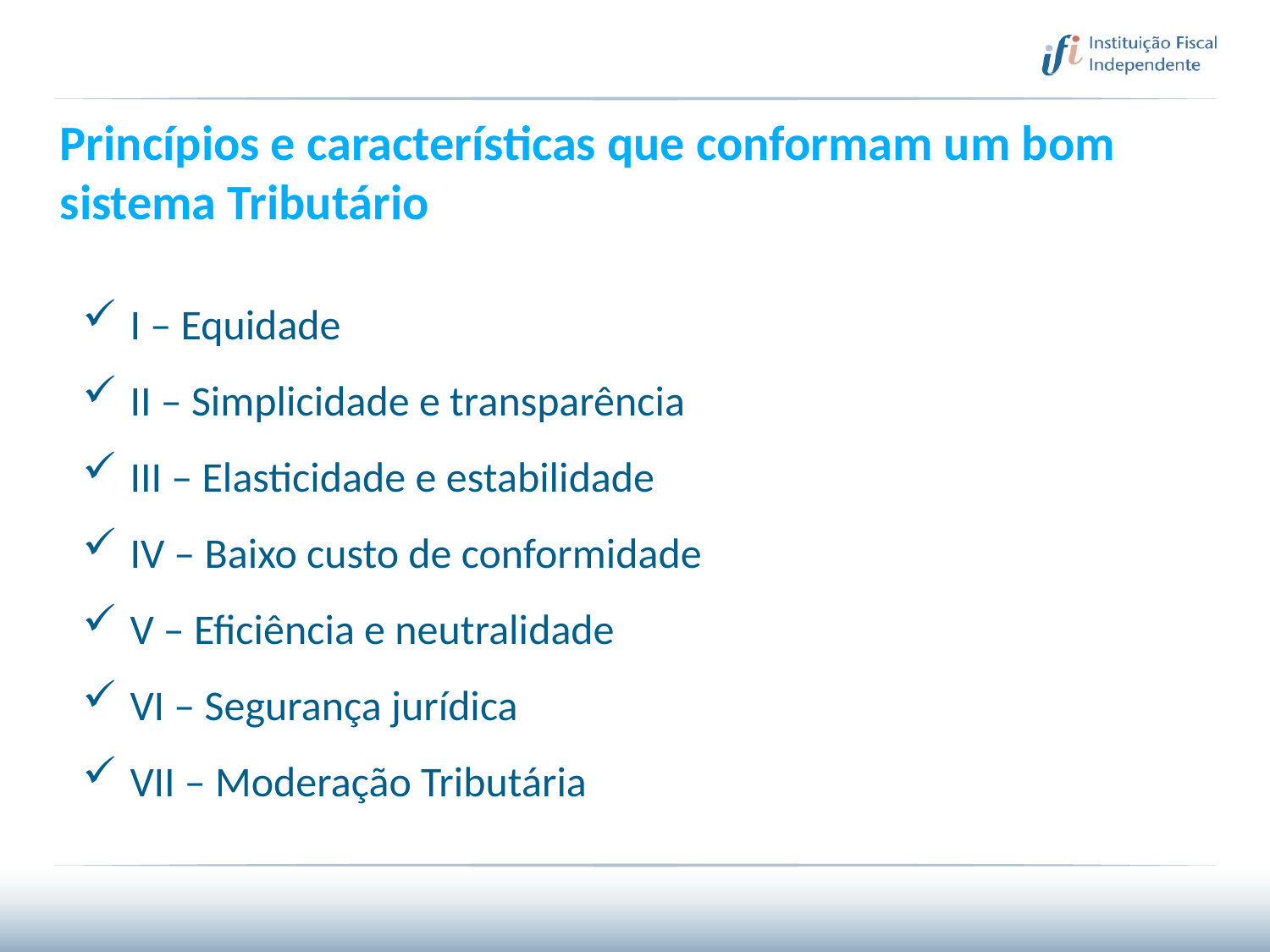

Princípios e características que conformam um bom sistema Tributário
I – Equidade
II – Simplicidade e transparência
III – Elasticidade e estabilidade
IV – Baixo custo de conformidade
V – Eficiência e neutralidade
VI – Segurança jurídica
VII – Moderação Tributária